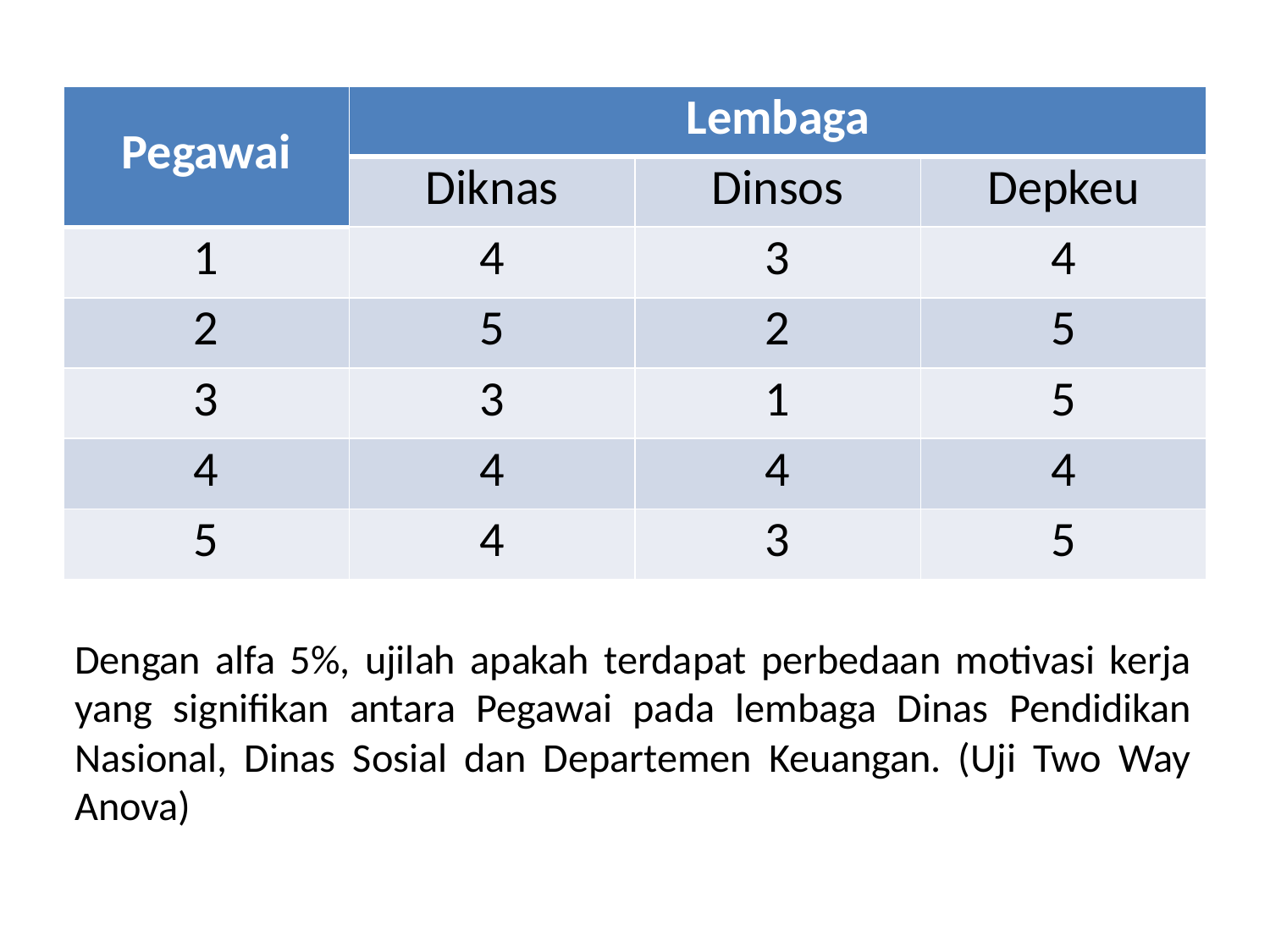

| Pegawai | Lembaga |  |  |
| --- | --- | --- | --- |
|  | Diknas | Dinsos | Depkeu |
| 1 | 4 | 3 | 4 |
| 2 | 5 | 2 | 5 |
| 3 | 3 | 1 | 5 |
| 4 | 4 | 4 | 4 |
| 5 | 4 | 3 | 5 |
# Dengan alfa 5%, ujilah apakah terdapat perbedaan motivasi kerja yang signifikan antara Pegawai pada lembaga Dinas Pendidikan Nasional, Dinas Sosial dan Departemen Keuangan. (Uji Two Way Anova)